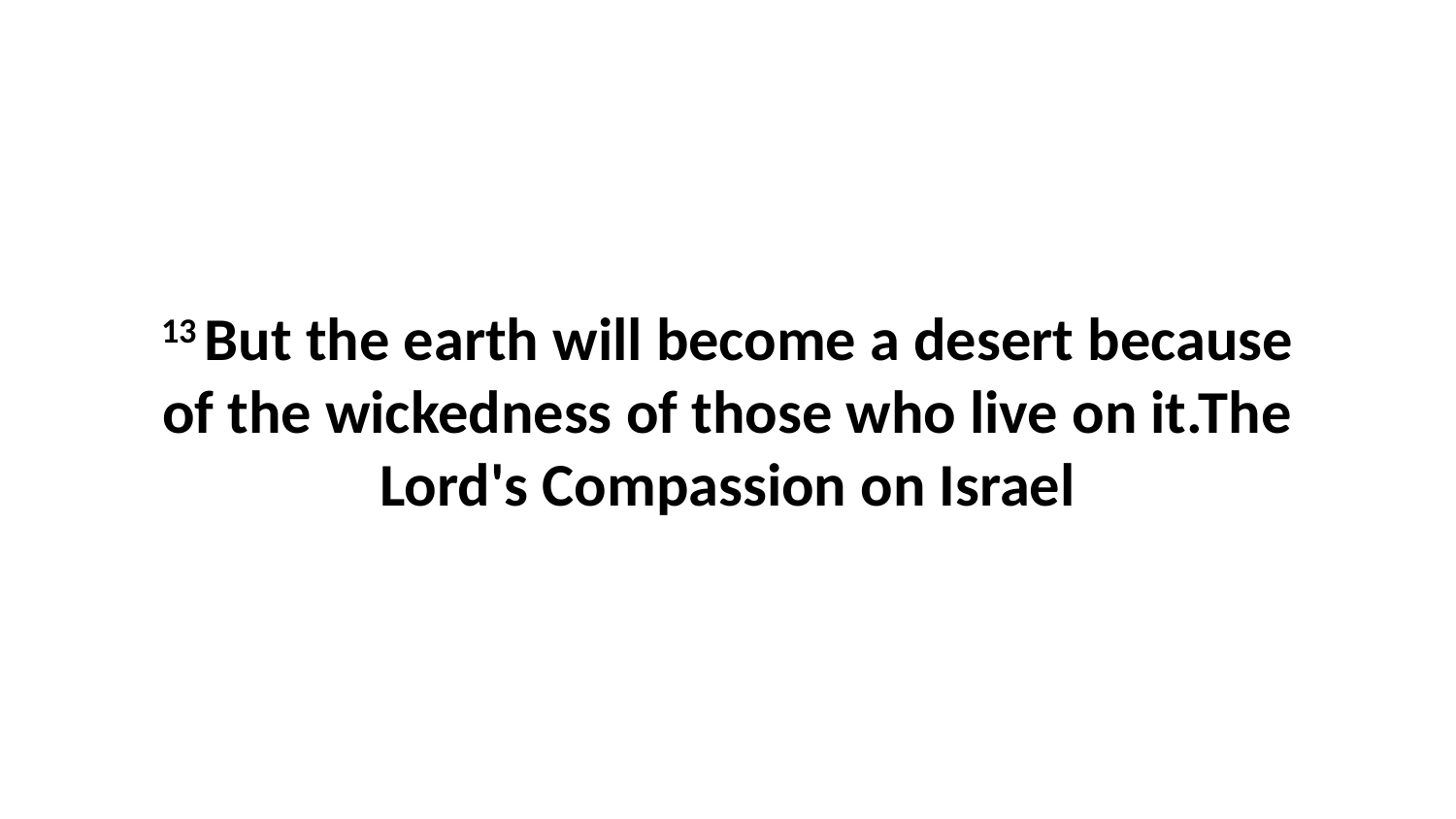

13 But the earth will become a desert because of the wickedness of those who live on it.The Lord's Compassion on Israel